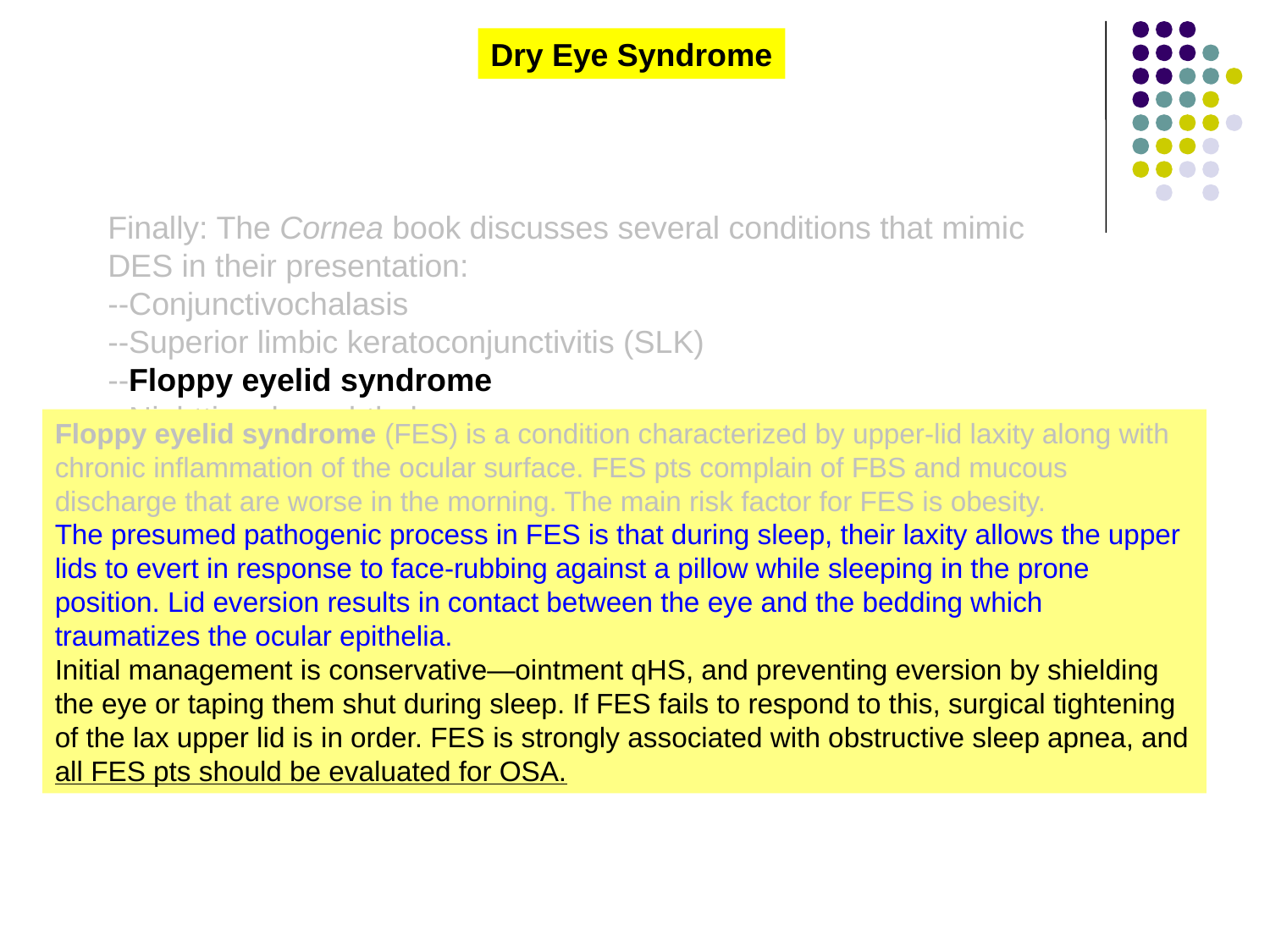

Dry Eye Syndrome
Finally: The Cornea book discusses several conditions that mimic DES in their presentation:
--Conjunctivochalasis
--Superior limbic keratoconjunctivitis (SLK)
--Floppy eyelid syndrome
--Nighttime lagophthalmos
--Parkinson’s
--Mucous-membrane pemphigoid/OCP
Floppy eyelid syndrome (FES) is a condition characterized by upper-lid laxity along with chronic inflammation of the ocular surface. FES pts complain of FBS and mucous discharge that are worse in the morning. The main risk factor for FES is obesity.
The presumed pathogenic process in FES is that during sleep, their laxity allows the upper lids to evert in response to face-rubbing against a pillow while sleeping in the prone position. Lid eversion results in contact between the eye and the bedding which traumatizes the ocular epithelia.
Initial management is conservative—ointment qHS, and preventing eversion by shielding  the eye or taping them shut during sleep. If FES fails to respond to this, surgical tightening of the lax upper lid is in order. FES is strongly associated with obstructive sleep apnea, and all FES pts should be evaluated for OSA.